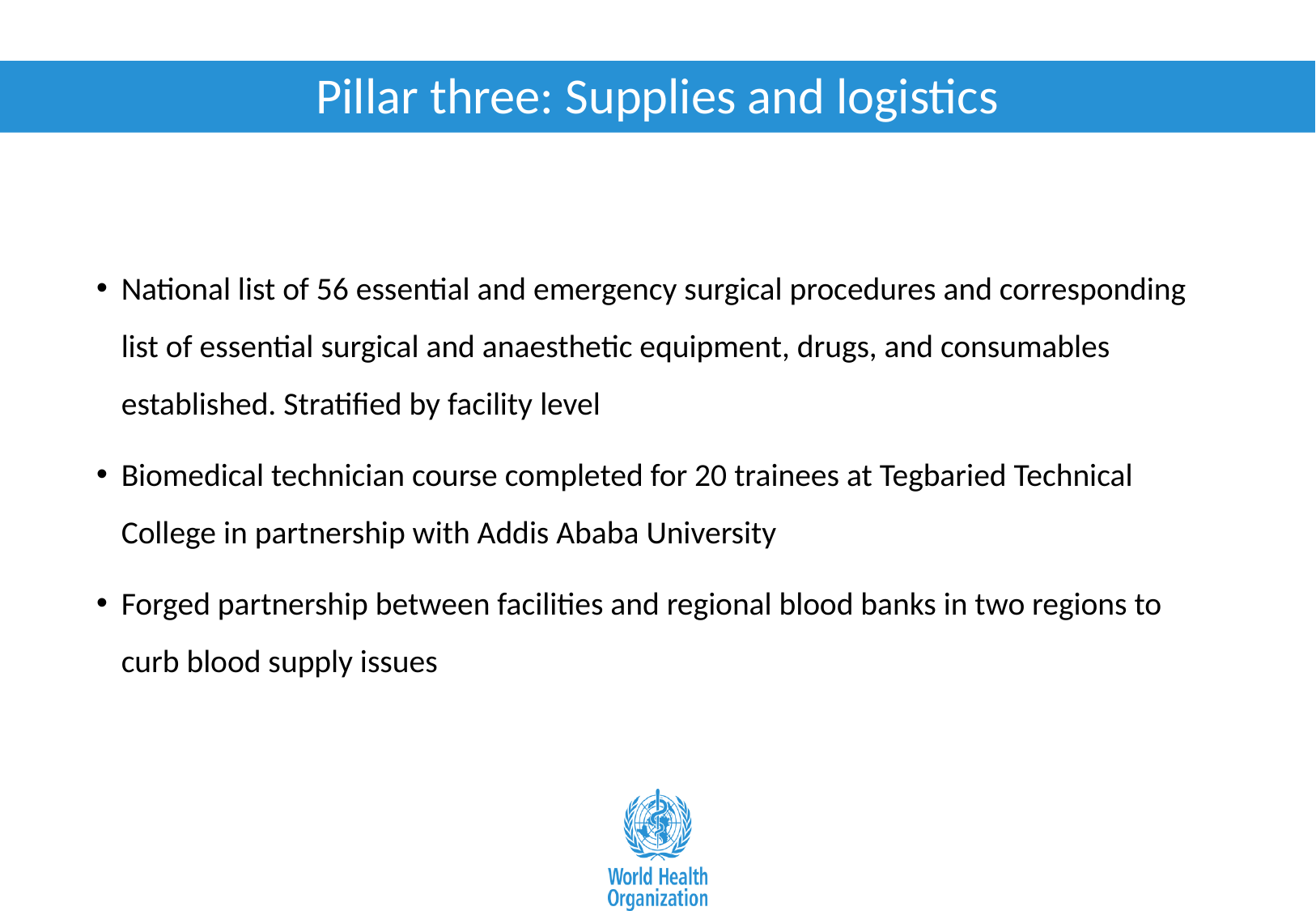

# Pillar three: Supplies and logistics
National list of 56 essential and emergency surgical procedures and corresponding list of essential surgical and anaesthetic equipment, drugs, and consumables established. Stratified by facility level
Biomedical technician course completed for 20 trainees at Tegbaried Technical College in partnership with Addis Ababa University
Forged partnership between facilities and regional blood banks in two regions to curb blood supply issues